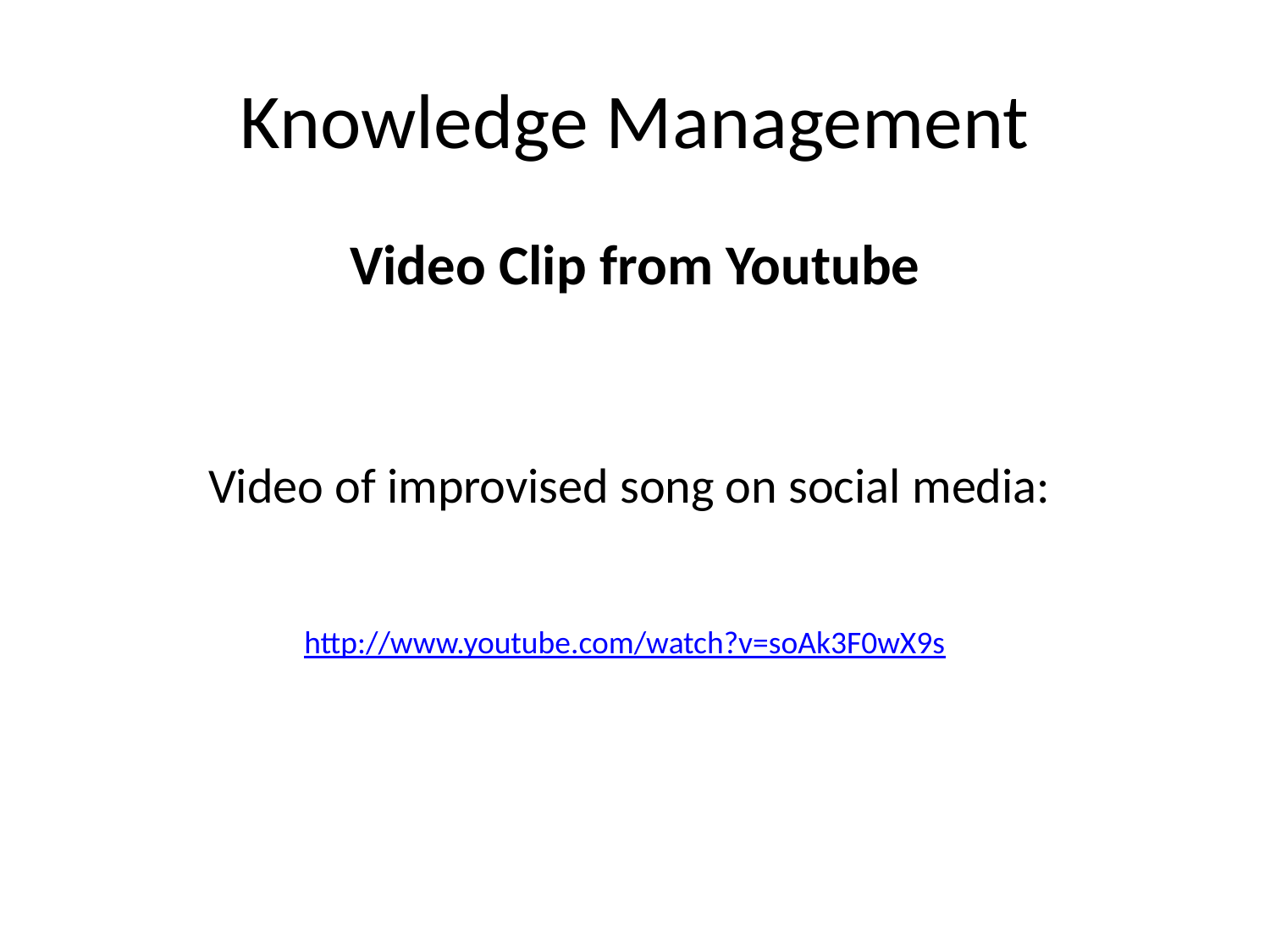

# Knowledge Management
Video Clip from Youtube

Video of improvised song on social media:
http://www.youtube.com/watch?v=soAk3F0wX9s